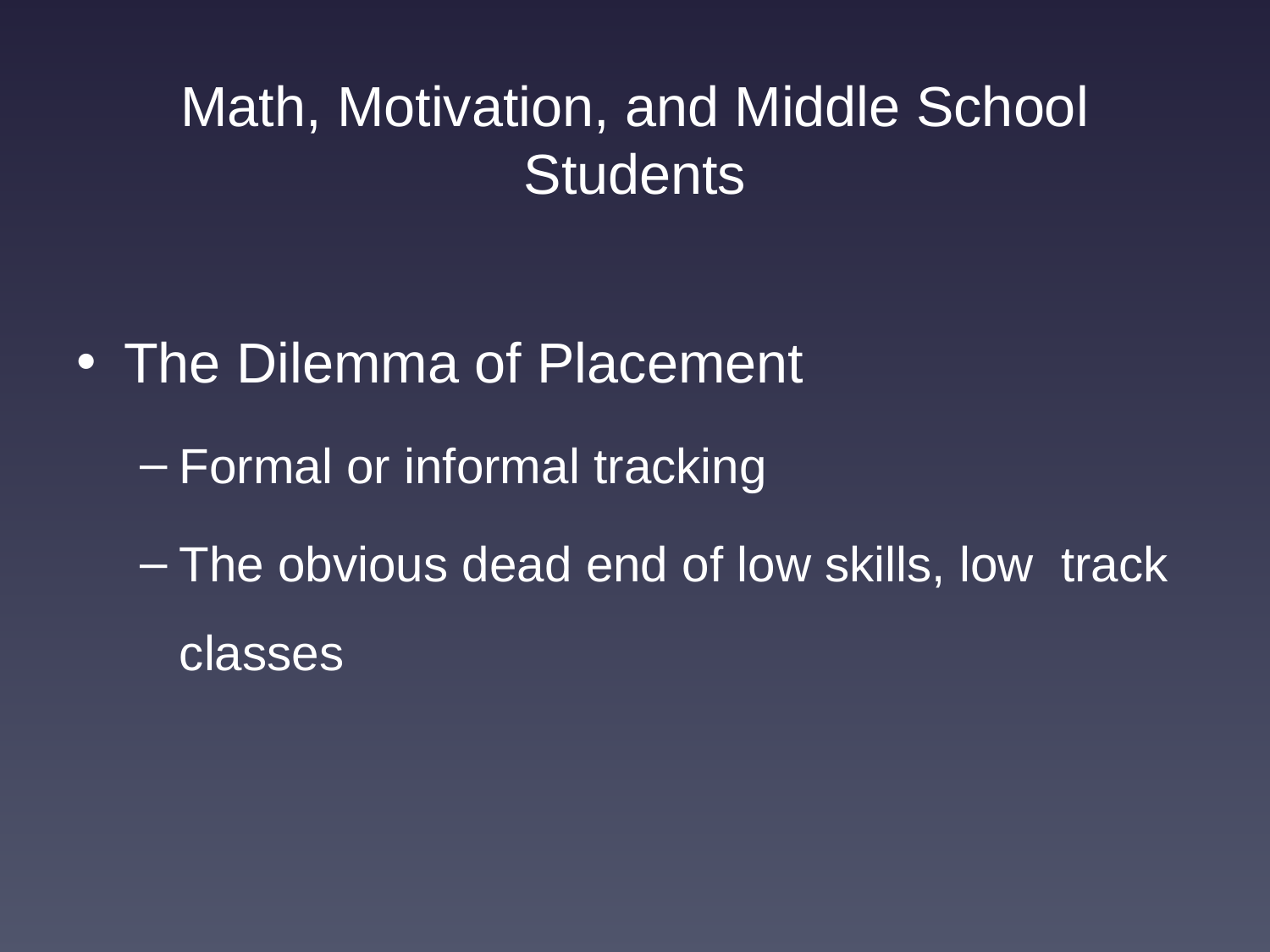

# Math, Motivation, and Middle School Students
The Dilemma of Placement
Formal or informal tracking
The obvious dead end of low skills, low  track classes